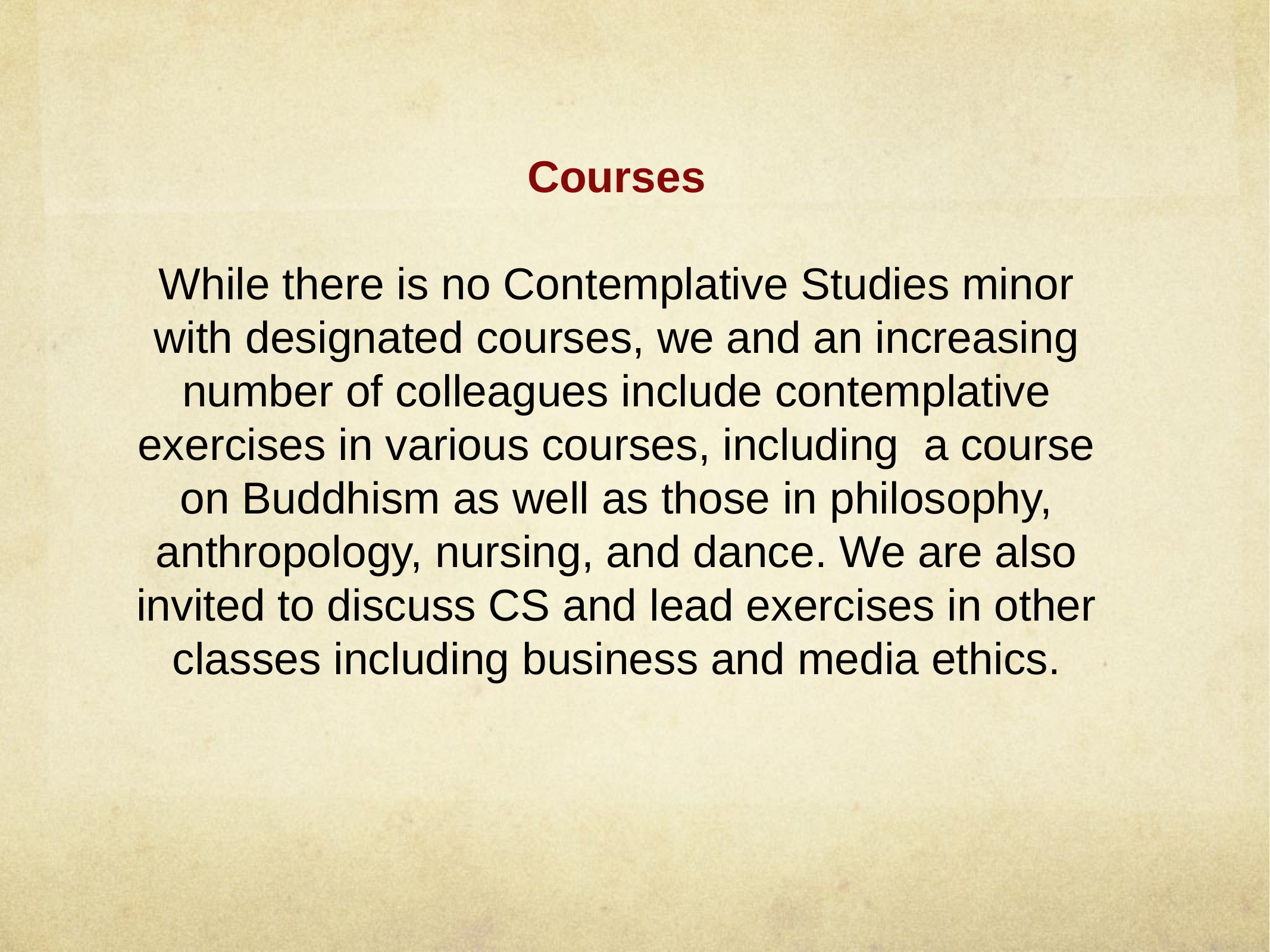

Courses

While there is no Contemplative Studies minor with designated courses, we and an increasing number of colleagues include contemplative exercises in various courses, including  a course on Buddhism as well as those in philosophy, anthropology, nursing, and dance. We are also invited to discuss CS and lead exercises in other classes including business and media ethics.